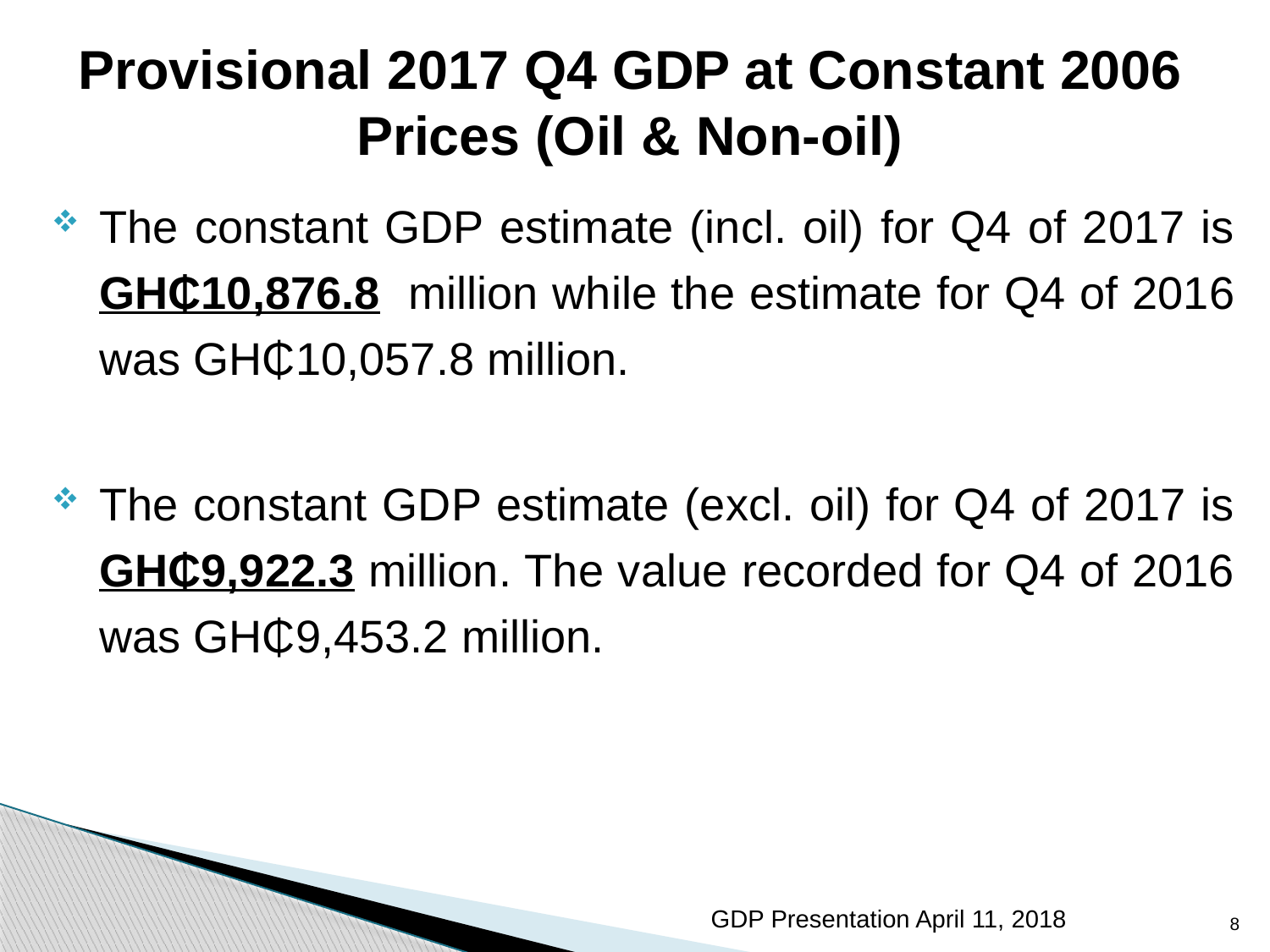

# Provisional 2017 Q4 GDP at Constant 2006 Prices (Oil & Non-oil)
The constant GDP estimate (incl. oil) for Q4 of 2017 is GH₵10,876.8  million while the estimate for Q4 of 2016 was GH₵10,057.8 million.

The constant GDP estimate (excl. oil) for Q4 of 2017 is GH₵9,922.3 million. The value recorded for Q4 of 2016 was GH₵9,453.2 million.
GDP Presentation April 11, 2018
8